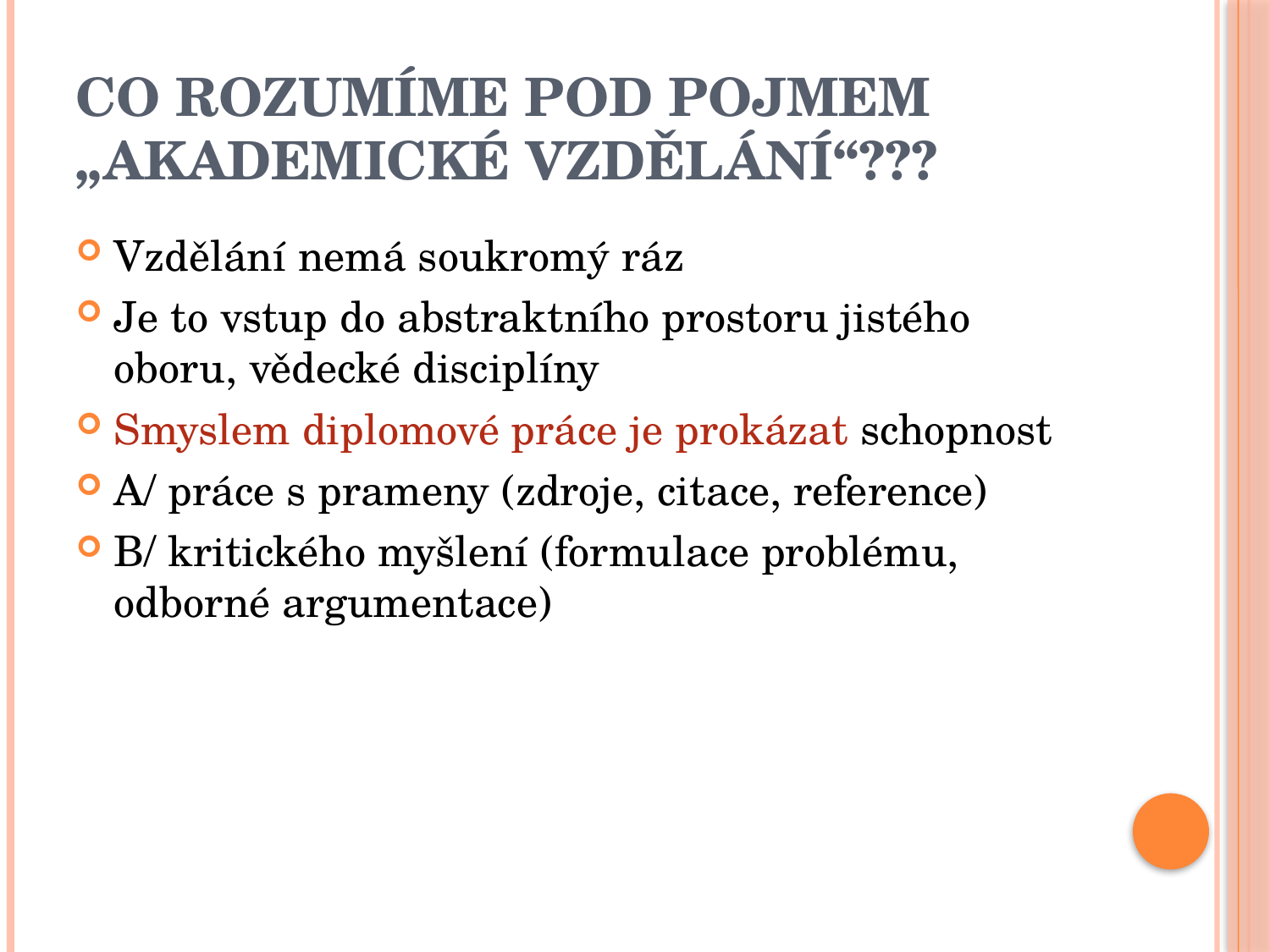

# Co rozumíme pod pojmem „akademické vzdělání“???
Vzdělání nemá soukromý ráz
Je to vstup do abstraktního prostoru jistého oboru, vědecké disciplíny
Smyslem diplomové práce je prokázat schopnost
A/ práce s prameny (zdroje, citace, reference)
B/ kritického myšlení (formulace problému, odborné argumentace)